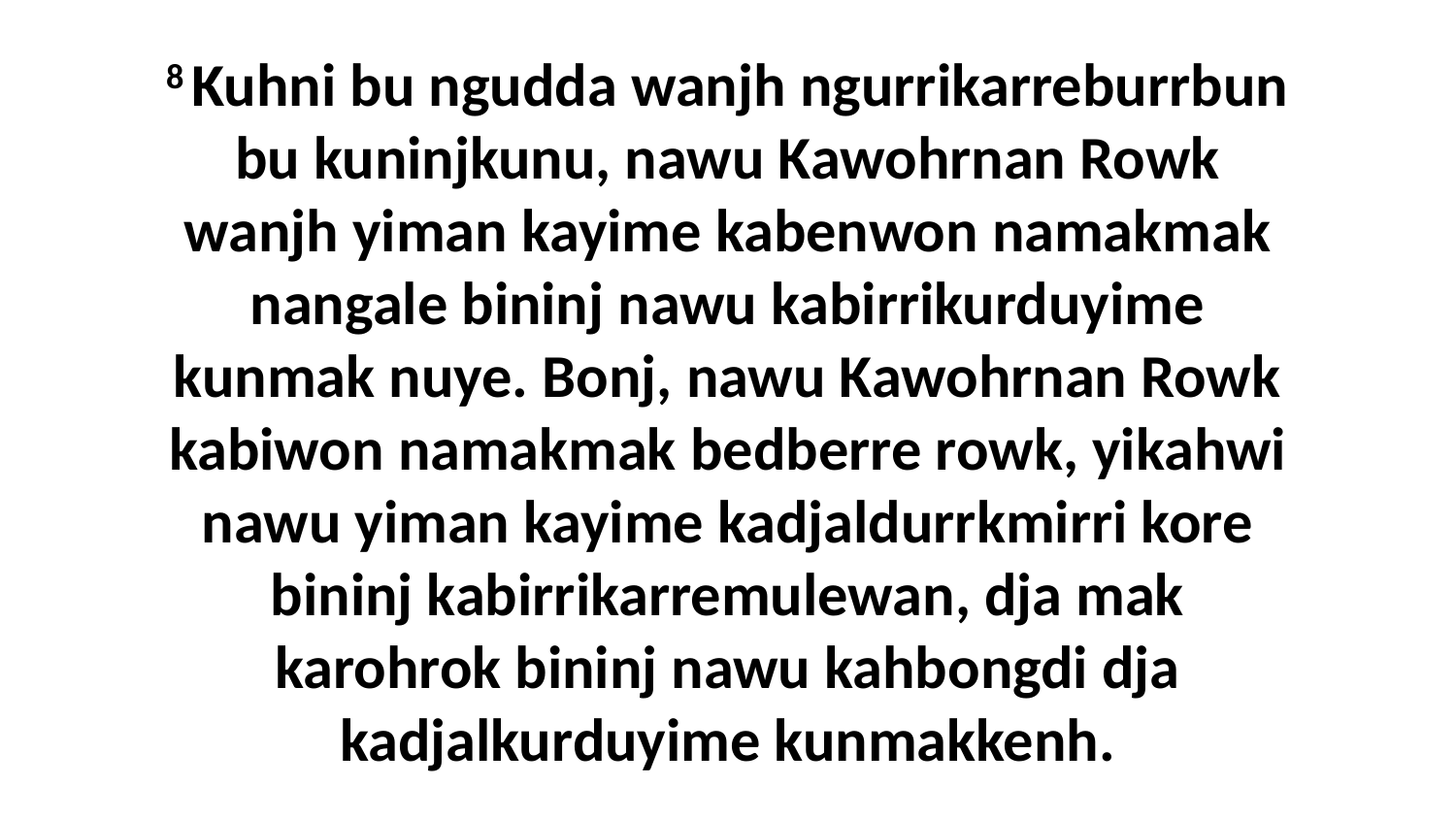

8 Kuhni bu ngudda wanjh ngurrikarreburrbun bu kuninjkunu, nawu Kawohrnan Rowk wanjh yiman kayime kabenwon namakmak nangale bininj nawu kabirrikurduyime kunmak nuye. Bonj, nawu Kawohrnan Rowk kabiwon namakmak bedberre rowk, yikahwi nawu yiman kayime kadjaldurrkmirri kore bininj kabirrikarremulewan, dja mak karohrok bininj nawu kahbongdi dja kadjalkurduyime kunmakkenh.